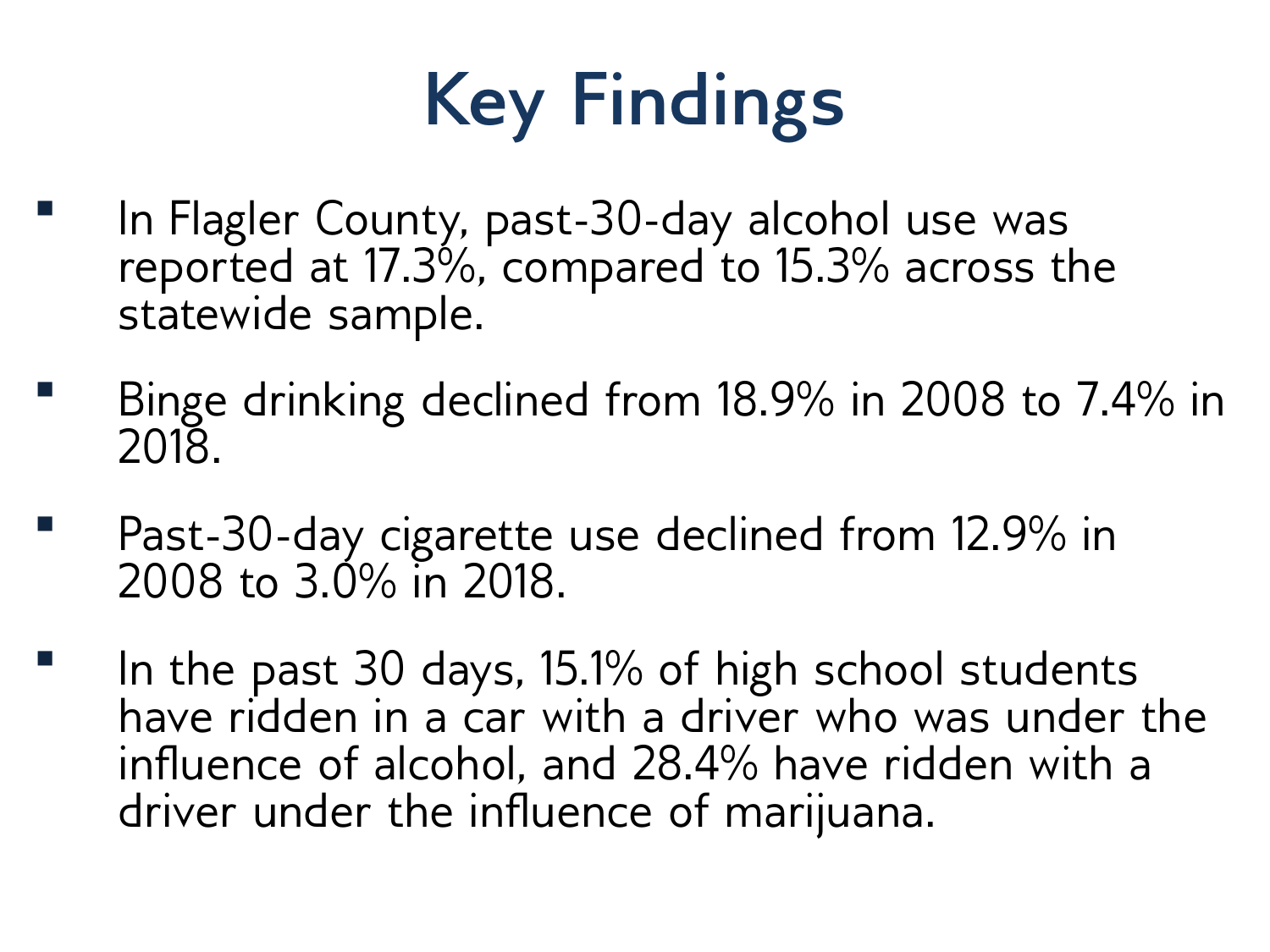

Key Findings
In Flagler County, past-30-day alcohol use was reported at 17.3%, compared to 15.3% across the statewide sample.
Binge drinking declined from 18.9% in 2008 to 7.4% in 2018.
Past-30-day cigarette use declined from 12.9% in 2008 to 3.0% in 2018.
In the past 30 days, 15.1% of high school students have ridden in a car with a driver who was under the influence of alcohol, and 28.4% have ridden with a driver under the influence of marijuana.